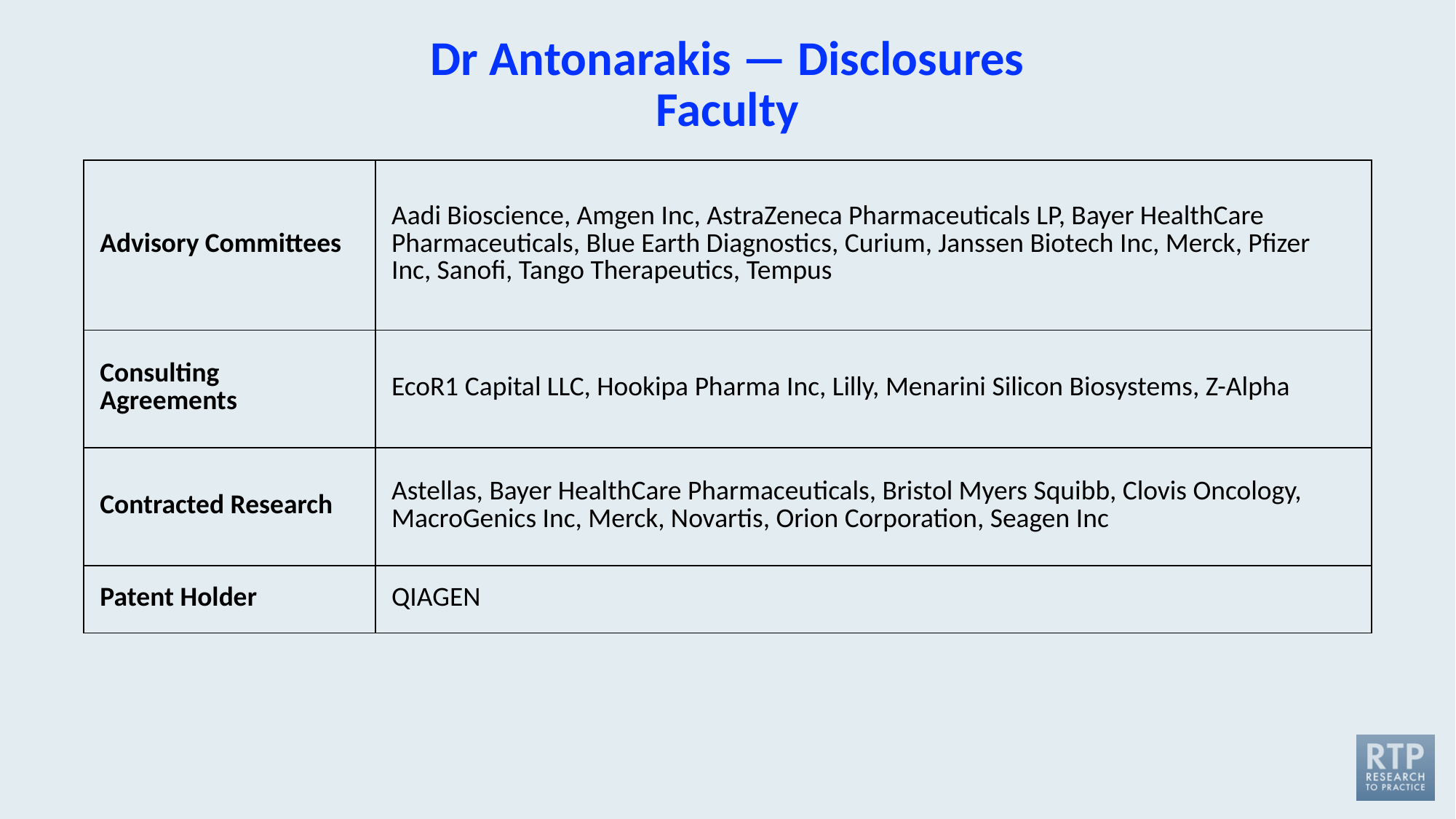

# Dr Antonarakis — Disclosures Faculty
| Advisory Committees | Aadi Bioscience, Amgen Inc, AstraZeneca Pharmaceuticals LP, Bayer HealthCare Pharmaceuticals, Blue Earth Diagnostics, Curium, Janssen Biotech Inc, Merck, Pfizer Inc, Sanofi, Tango Therapeutics, Tempus |
| --- | --- |
| Consulting Agreements | EcoR1 Capital LLC, Hookipa Pharma Inc, Lilly, Menarini Silicon Biosystems, Z-Alpha |
| Contracted Research | Astellas, Bayer HealthCare Pharmaceuticals, Bristol Myers Squibb, Clovis Oncology, MacroGenics Inc, Merck, Novartis, Orion Corporation, Seagen Inc |
| Patent Holder | QIAGEN |